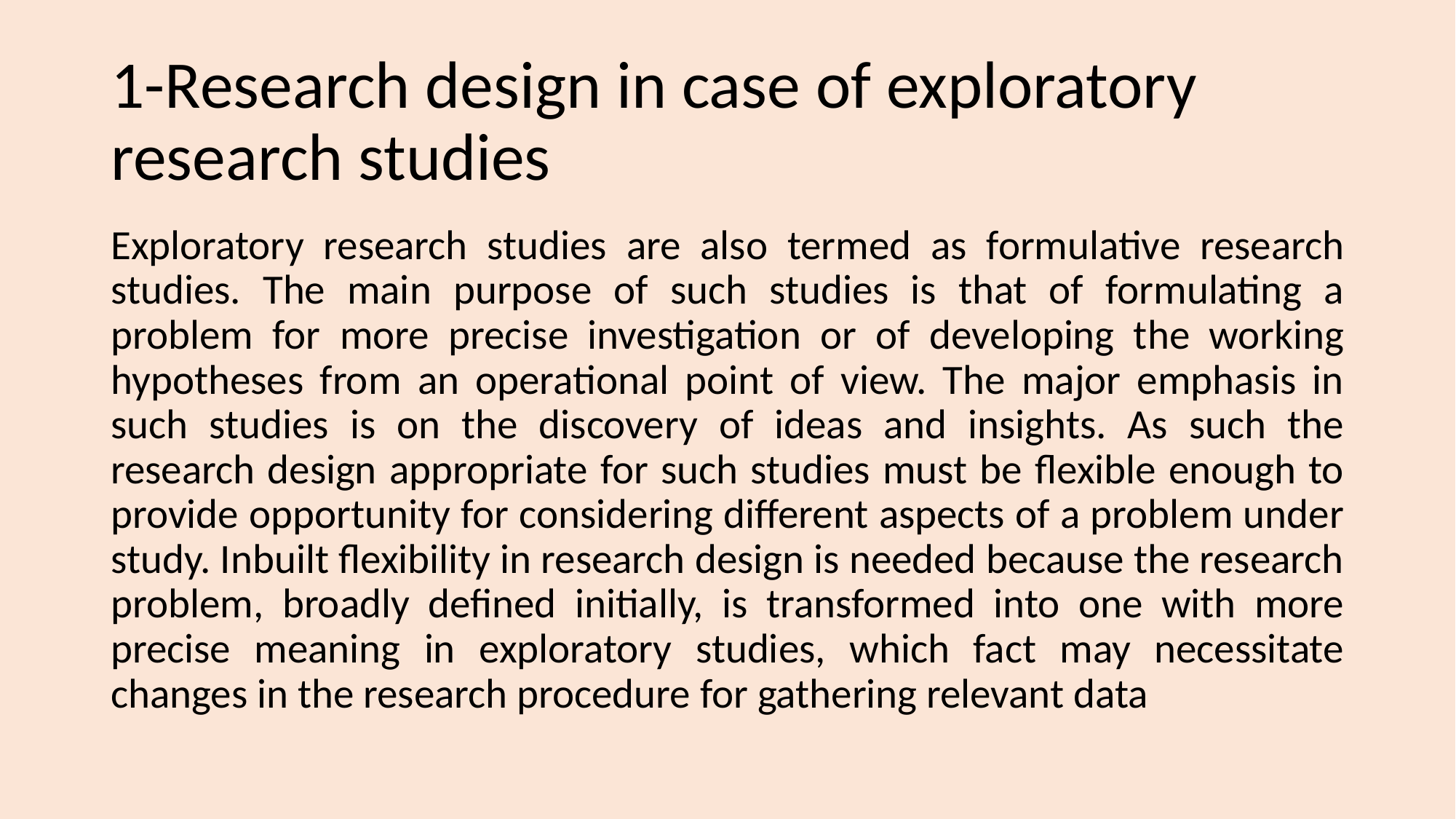

# 1-Research design in case of exploratory research studies
Exploratory research studies are also termed as formulative research studies. The main purpose of such studies is that of formulating a problem for more precise investigation or of developing the working hypotheses from an operational point of view. The major emphasis in such studies is on the discovery of ideas and insights. As such the research design appropriate for such studies must be flexible enough to provide opportunity for considering different aspects of a problem under study. Inbuilt flexibility in research design is needed because the research problem, broadly defined initially, is transformed into one with more precise meaning in exploratory studies, which fact may necessitate changes in the research procedure for gathering relevant data